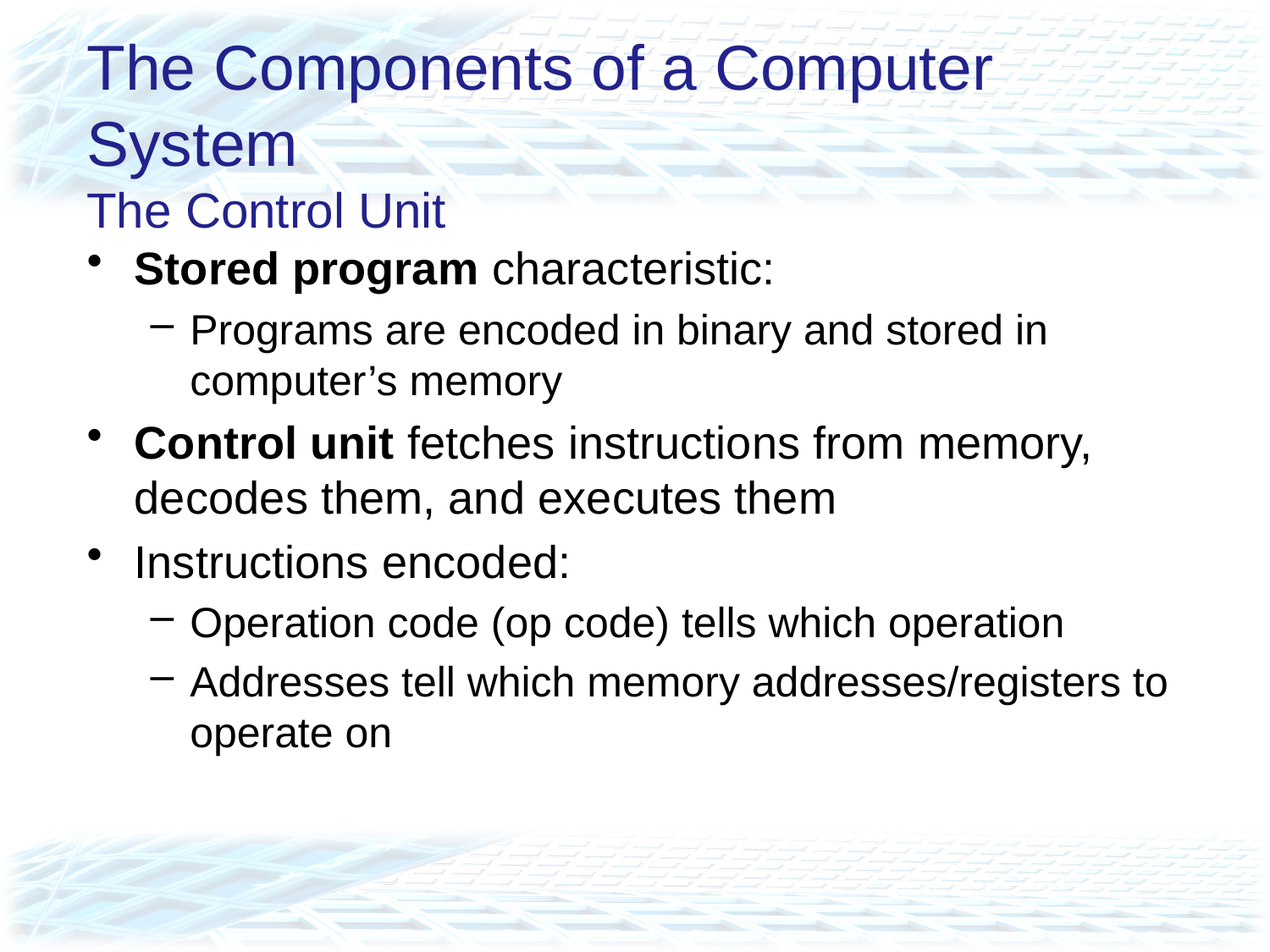

# The Components of a Computer System The Control Unit
Stored program characteristic:
Programs are encoded in binary and stored in computer’s memory
Control unit fetches instructions from memory, decodes them, and executes them
Instructions encoded:
Operation code (op code) tells which operation
Addresses tell which memory addresses/registers to operate on